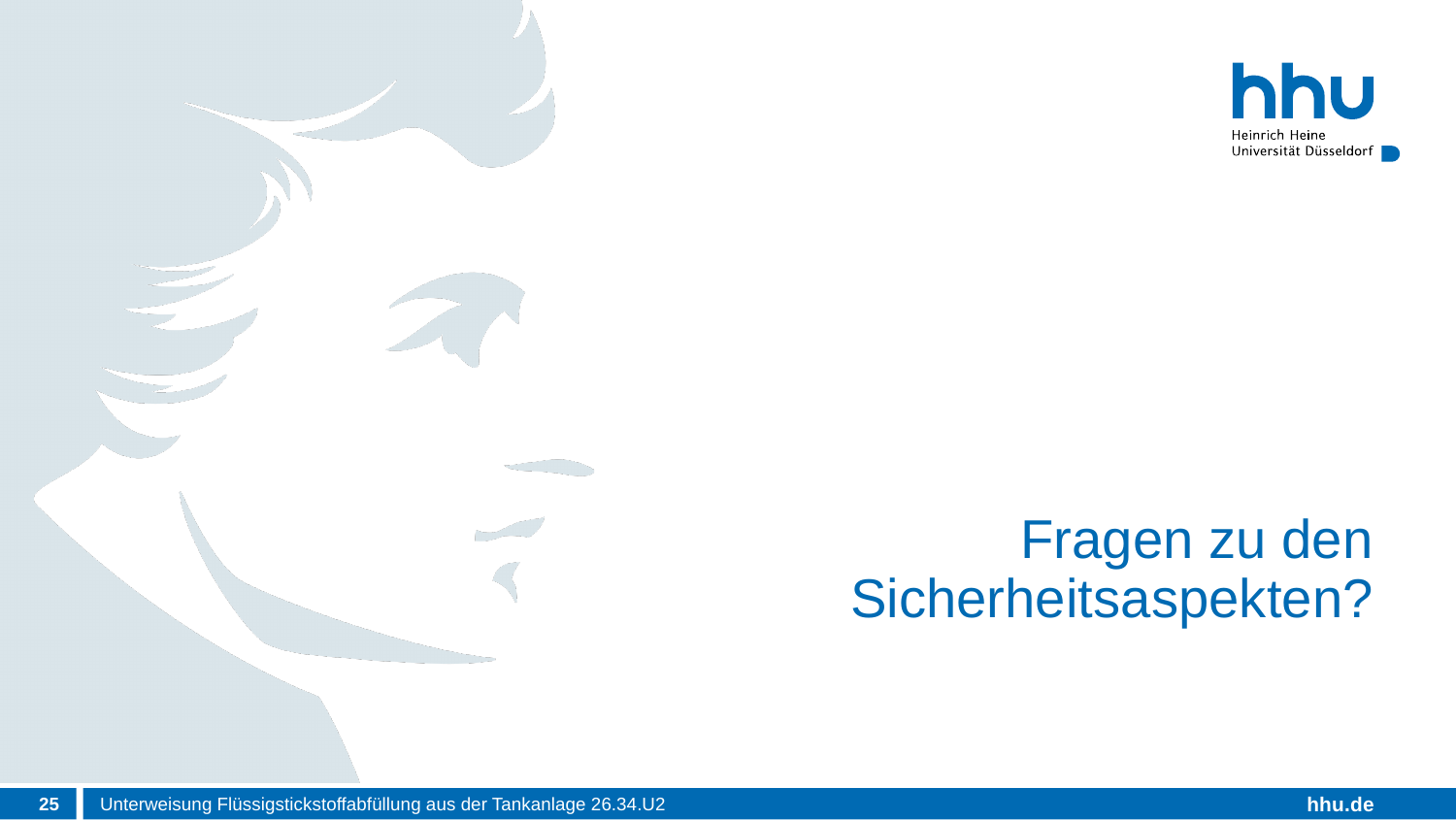

# Fragen zu den Sicherheitsaspekten?
25
Unterweisung Flüssigstickstoffabfüllung aus der Tankanlage 26.34.U2